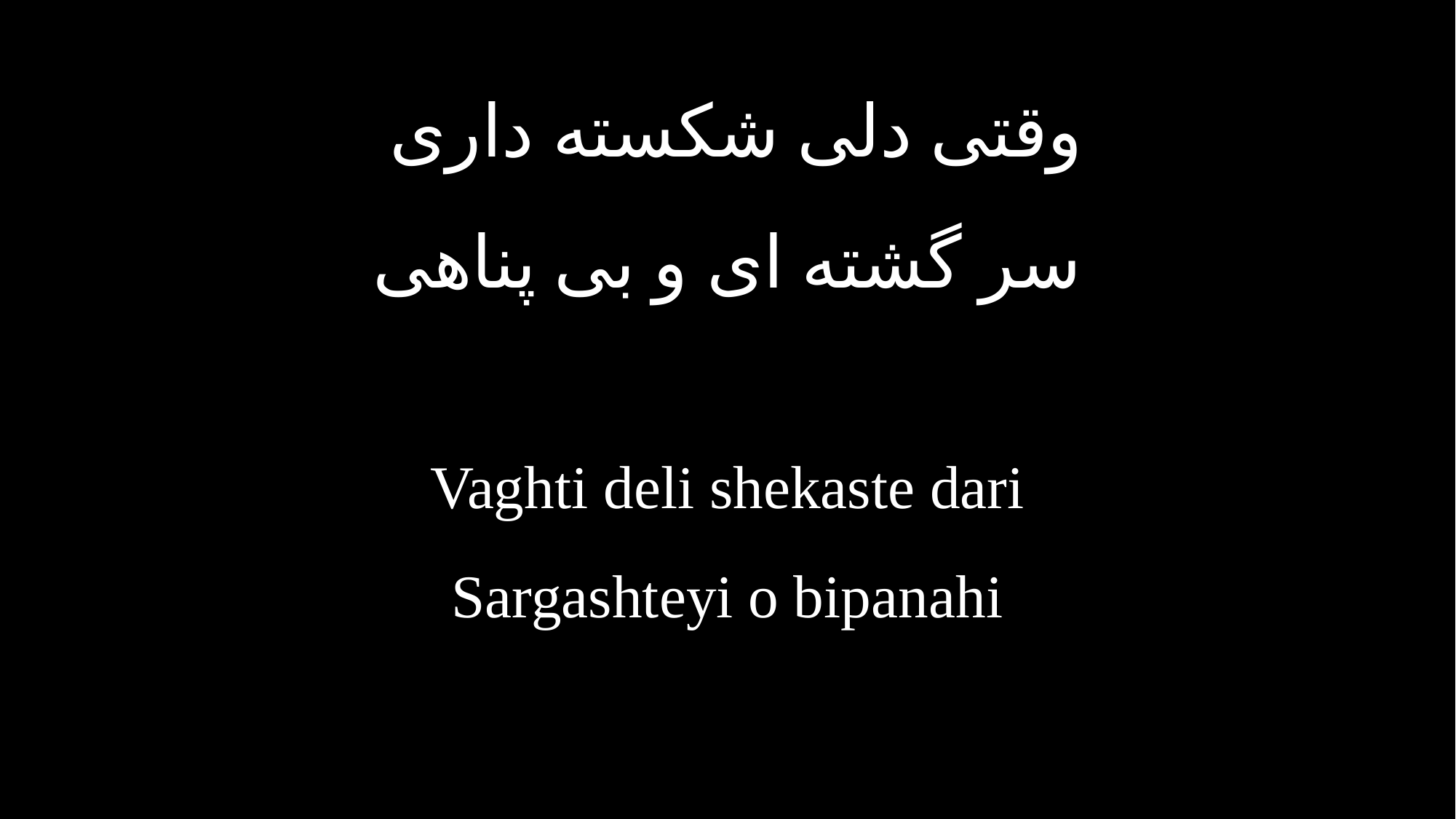

وقتى دلى شكسته دارى
سر گشته اى و بى پناهى

Vaghti deli shekaste dari
Sargashteyi o bipanahi